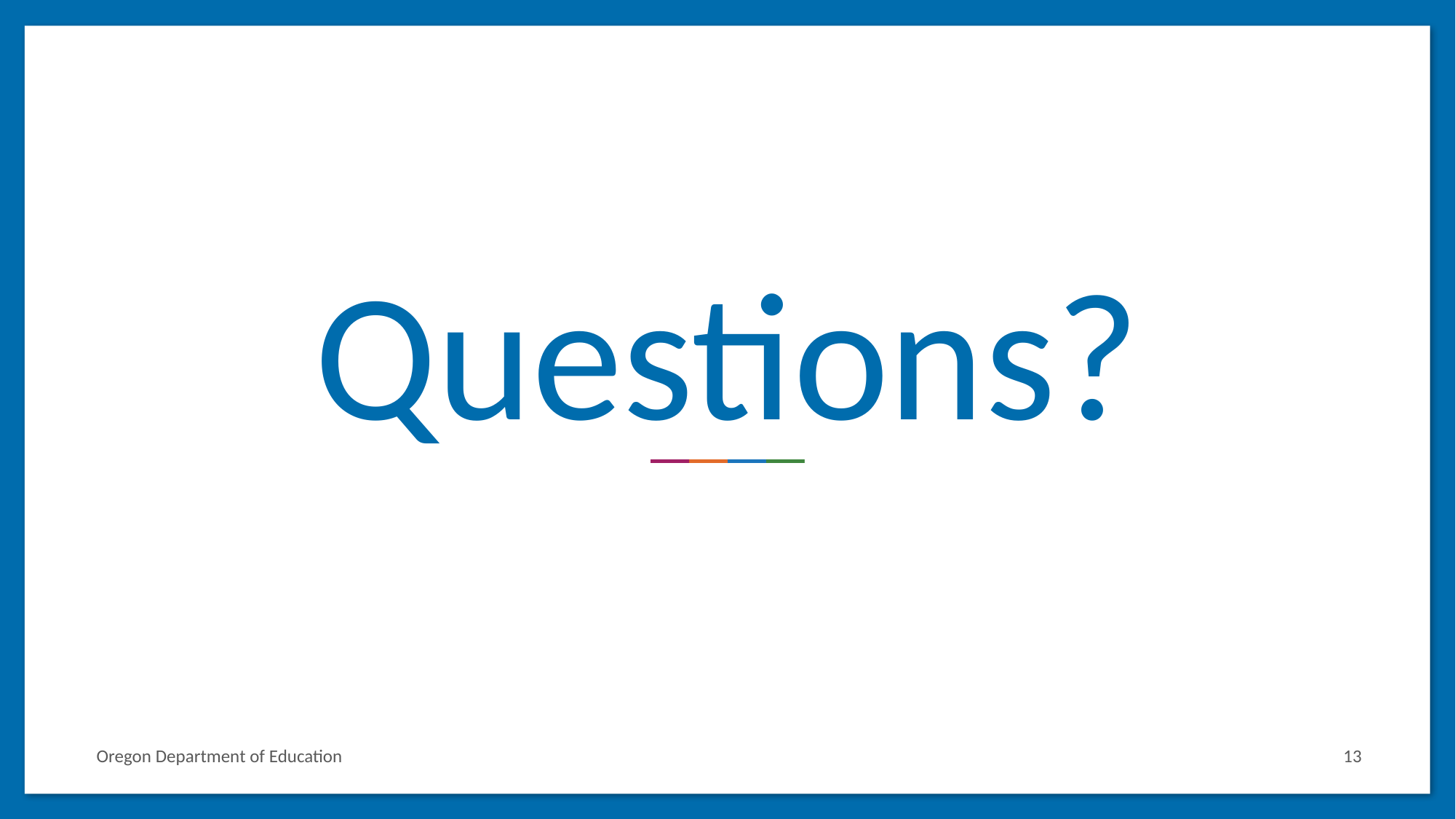

# Questions?

Oregon Department of Education
13